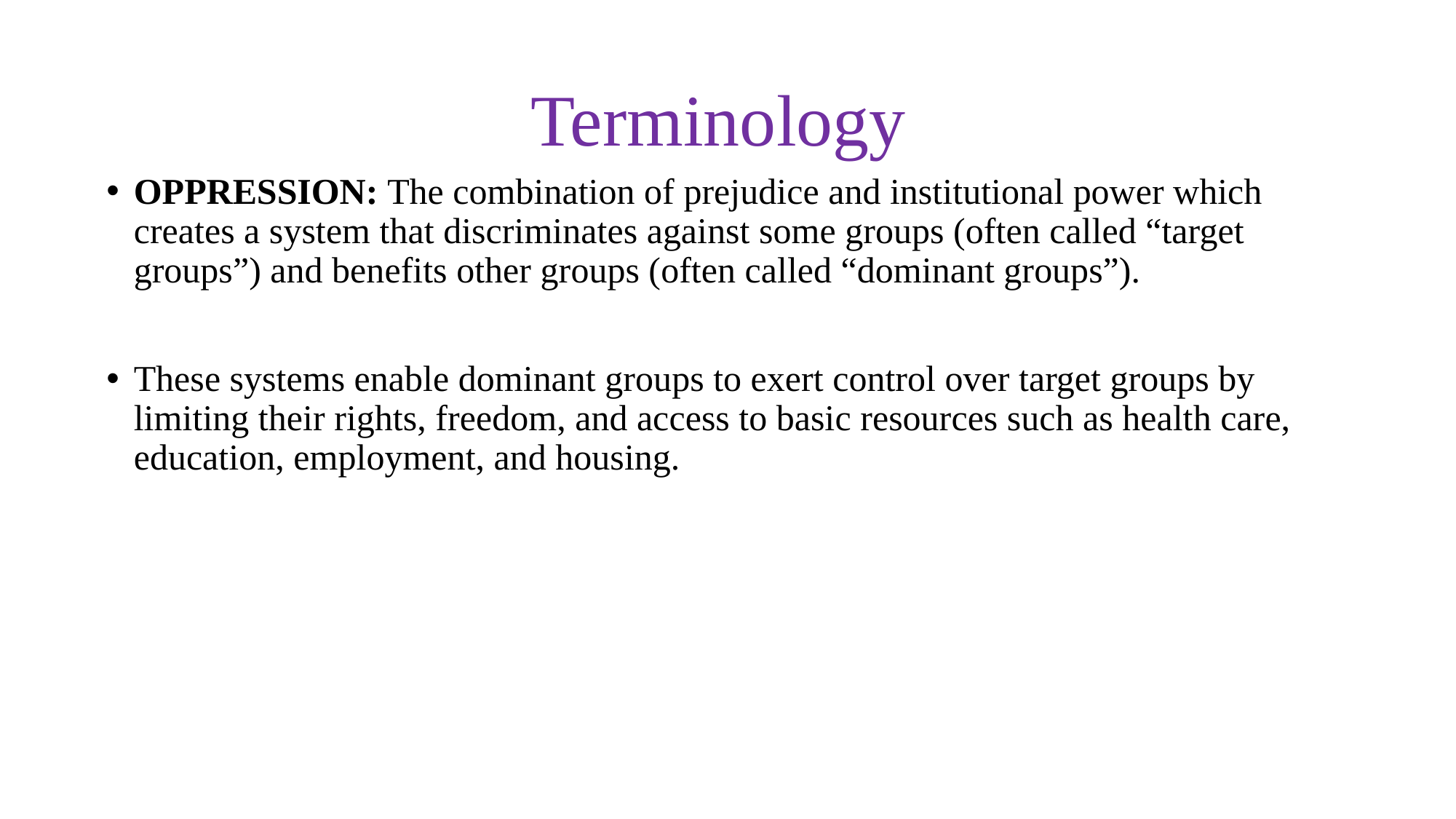

# Terminology
OPPRESSION: The combination of prejudice and institutional power which creates a system that discriminates against some groups (often called “target groups”) and benefits other groups (often called “dominant groups”).

These systems enable dominant groups to exert control over target groups by limiting their rights, freedom, and access to basic resources such as health care, education, employment, and housing.